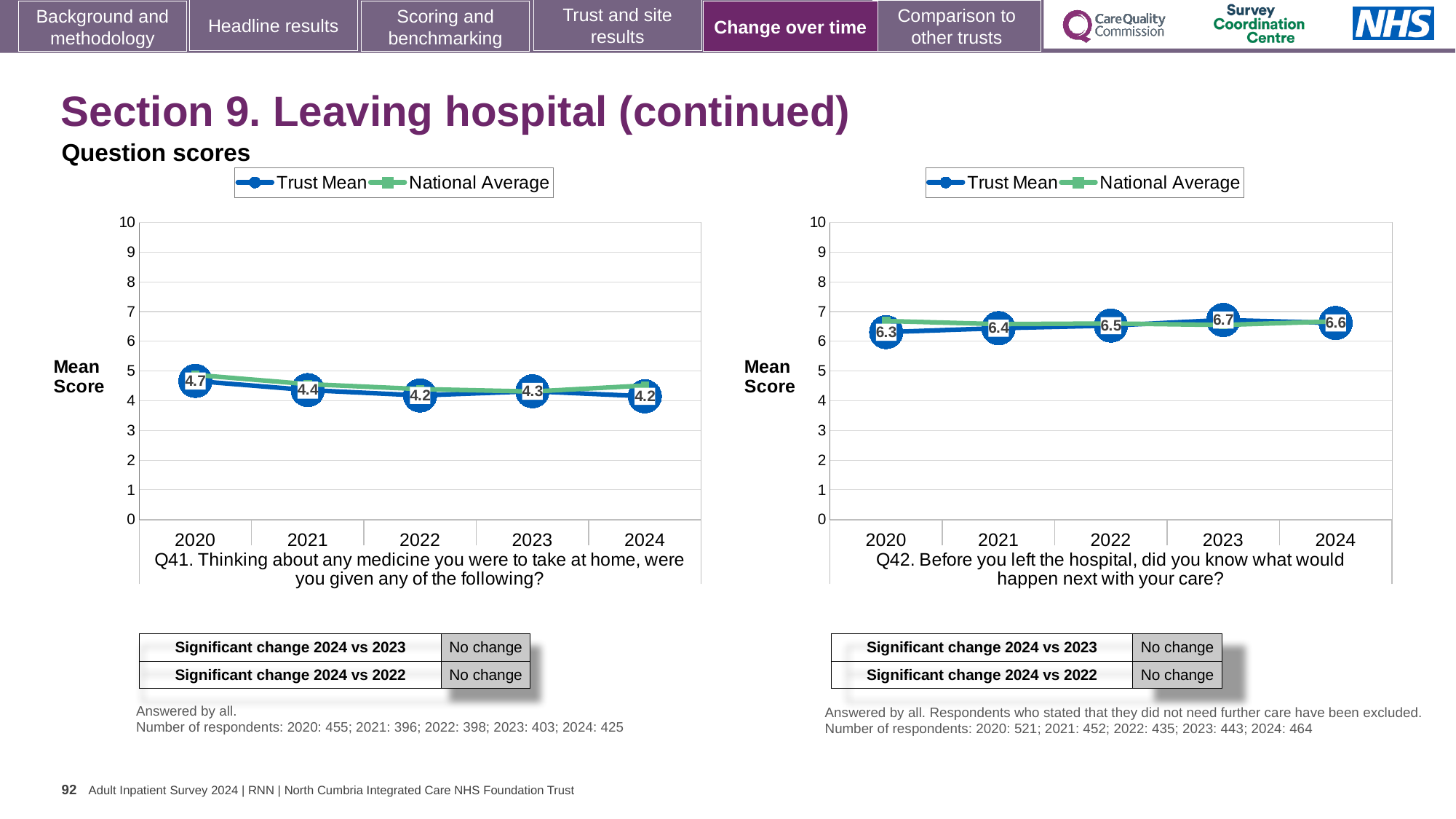

# Section 9. Leaving hospital (continued)
Question scores

### Chart

| Category | Trust Mean | National Average |
|---|---|---|
| 2020 | 4.66662755424441 | 4.870046056338317 |
| 2021 | 4.359285738558778 | 4.559779557716962 |
| 2022 | 4.177513100032022 | 4.393293438839676 |
| 2023 | 4.31897108440411 | 4.311320910470059 |
| 2024 | 4.150205003620472 | 4.513074126480582 |

### Chart

| Category | Trust Mean | National Average |
|---|---|---|
| 2020 | 6.310248734022006 | 6.682918926457972 |
| 2021 | 6.441916055135211 | 6.578663337196869 |
| 2022 | 6.529318987298149 | 6.600935210421005 |
| 2023 | 6.718207435546178 | 6.550349835395068 |
| 2024 | 6.618070734235458 | 6.671287481690015 |
| Significant change 2024 vs 2023 | No change |
| --- | --- |
| Significant change 2024 vs 2022 | No change |
| Significant change 2024 vs 2023 | No change |
| --- | --- |
| Significant change 2024 vs 2022 | No change |
Answered by all.
Number of respondents: 2020: 455; 2021: 396; 2022: 398; 2023: 403; 2024: 425

Answered by all. Respondents who stated that they did not need further care have been excluded.
Number of respondents: 2020: 521; 2021: 452; 2022: 435; 2023: 443; 2024: 464

92